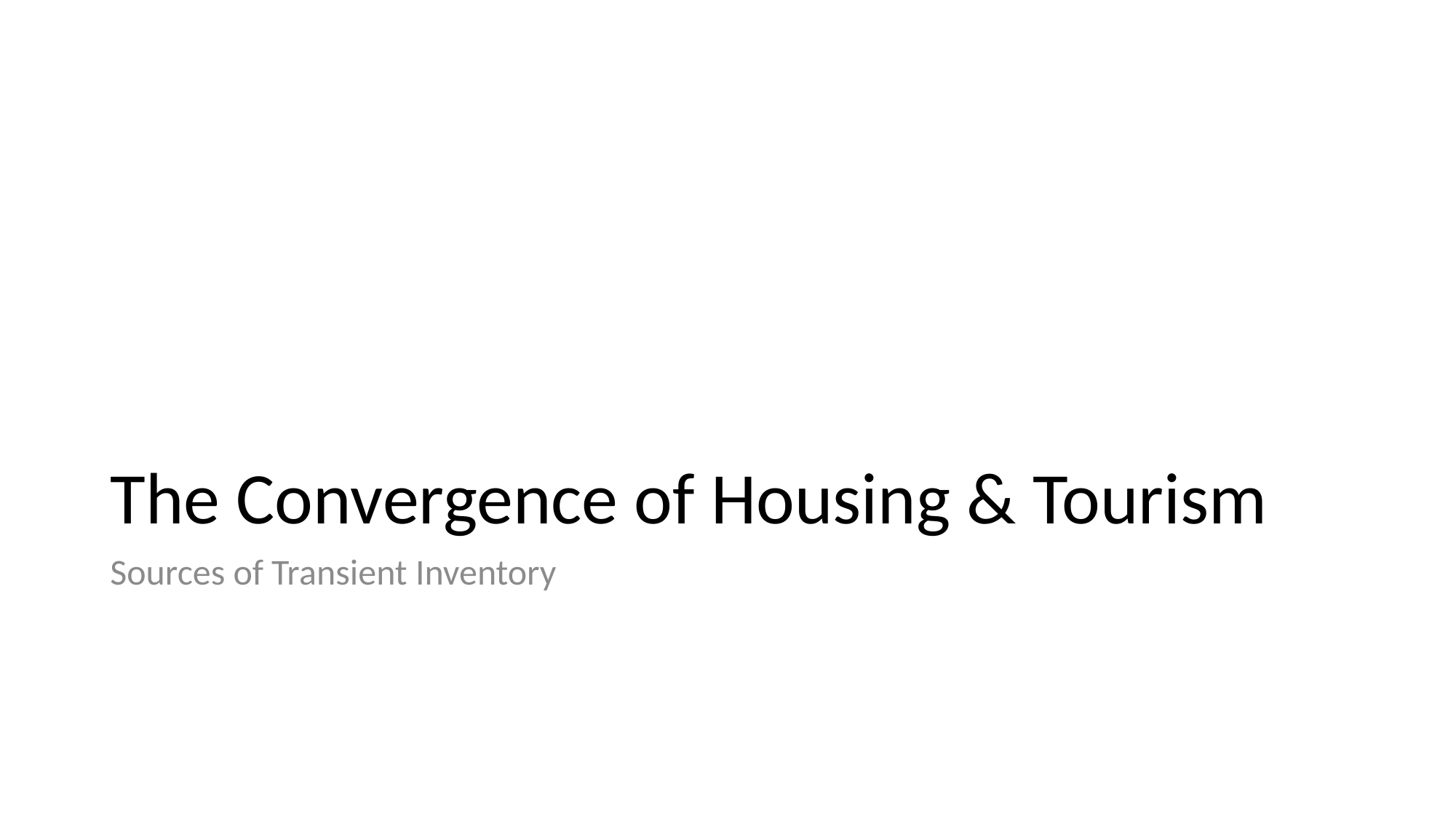

# The Convergence of Housing & Tourism
Sources of Transient Inventory